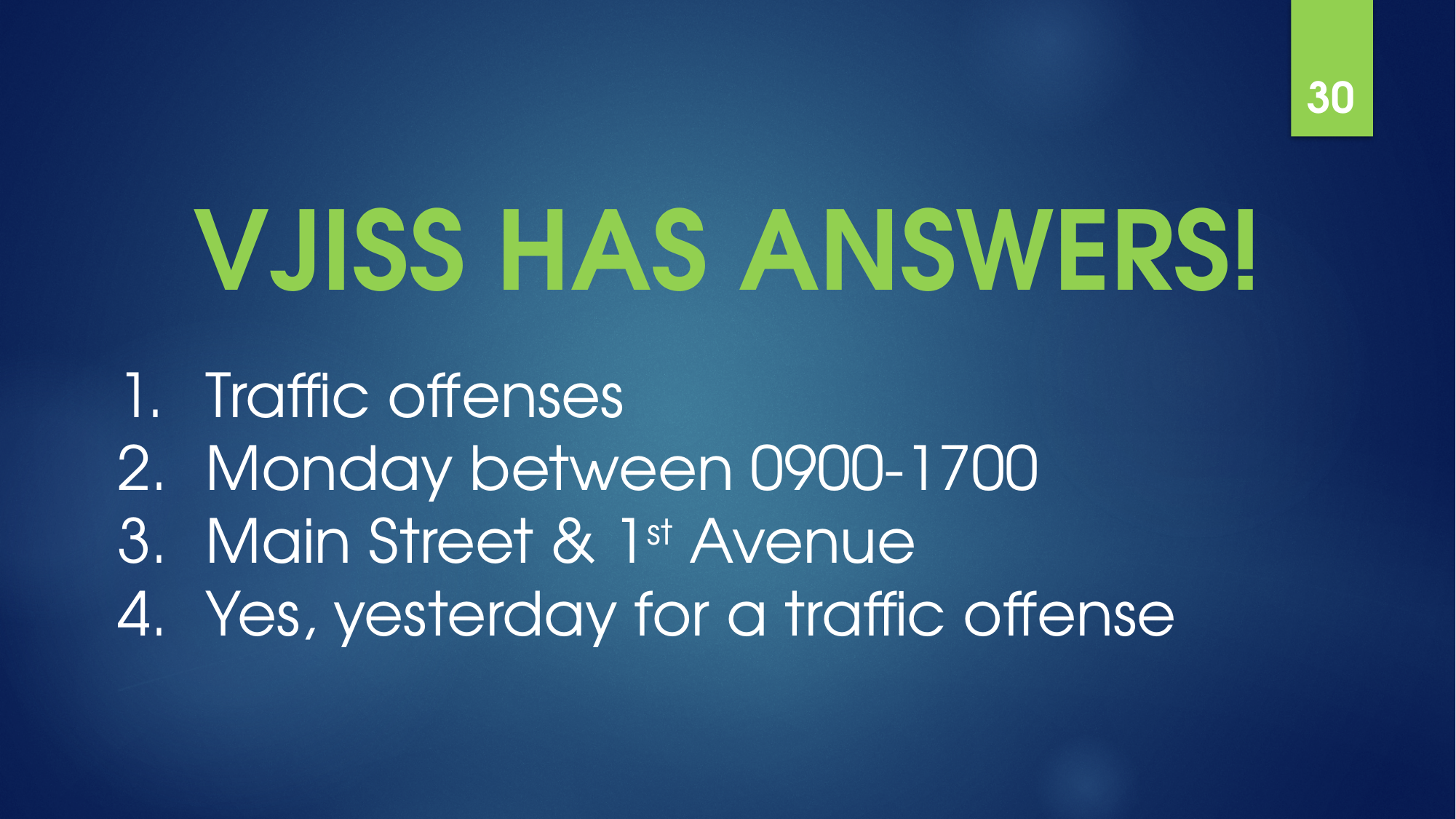

30
VJISS HAS ANSWERS!
Traffic offenses
Monday between 0900-1700
Main Street & 1st Avenue
Yes, yesterday for a traffic offense